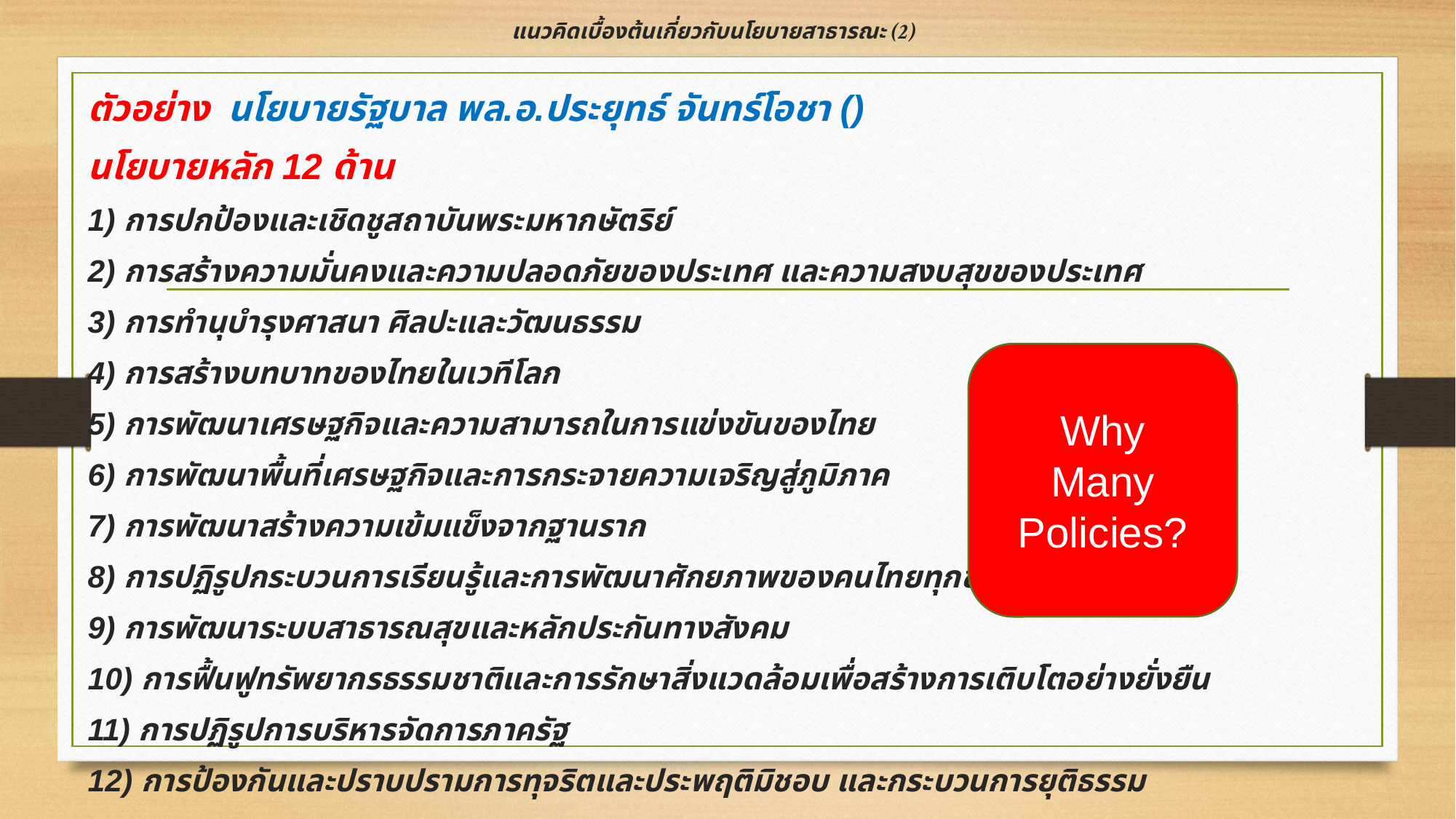

# แนวคิดเบื้องต้นเกี่ยวกับนโยบายสาธารณะ (2)
ตัวอย่าง  นโยบายรัฐบาล พล.อ.ประยุทธ์ จันทร์โอชา ()
นโยบายหลัก 12 ด้าน
1) การปกป้องและเชิดชูสถาบันพระมหากษัตริย์
2) การสร้างความมั่นคงและความปลอดภัยของประเทศ และความสงบสุขของประเทศ
3) การทำนุบำรุงศาสนา ศิลปะและวัฒนธรรม
4) การสร้างบทบาทของไทยในเวทีโลก
5) การพัฒนาเศรษฐกิจและความสามารถในการแข่งขันของไทย
6) การพัฒนาพื้นที่เศรษฐกิจและการกระจายความเจริญสู่ภูมิภาค
7) การพัฒนาสร้างความเข้มแข็งจากฐานราก
8) การปฏิรูปกระบวนการเรียนรู้และการพัฒนาศักยภาพของคนไทยทุกช่วงวัย
9) การพัฒนาระบบสาธารณสุขและหลักประกันทางสังคม
10) การฟื้นฟูทรัพยากรธรรมชาติและการรักษาสิ่งแวดล้อมเพื่อสร้างการเติบโตอย่างยั่งยืน
11) การปฏิรูปการบริหารจัดการภาครัฐ
12) การป้องกันและปราบปรามการทุจริตและประพฤติมิชอบ และกระบวนการยุติธรรม
Why
Many
Policies?